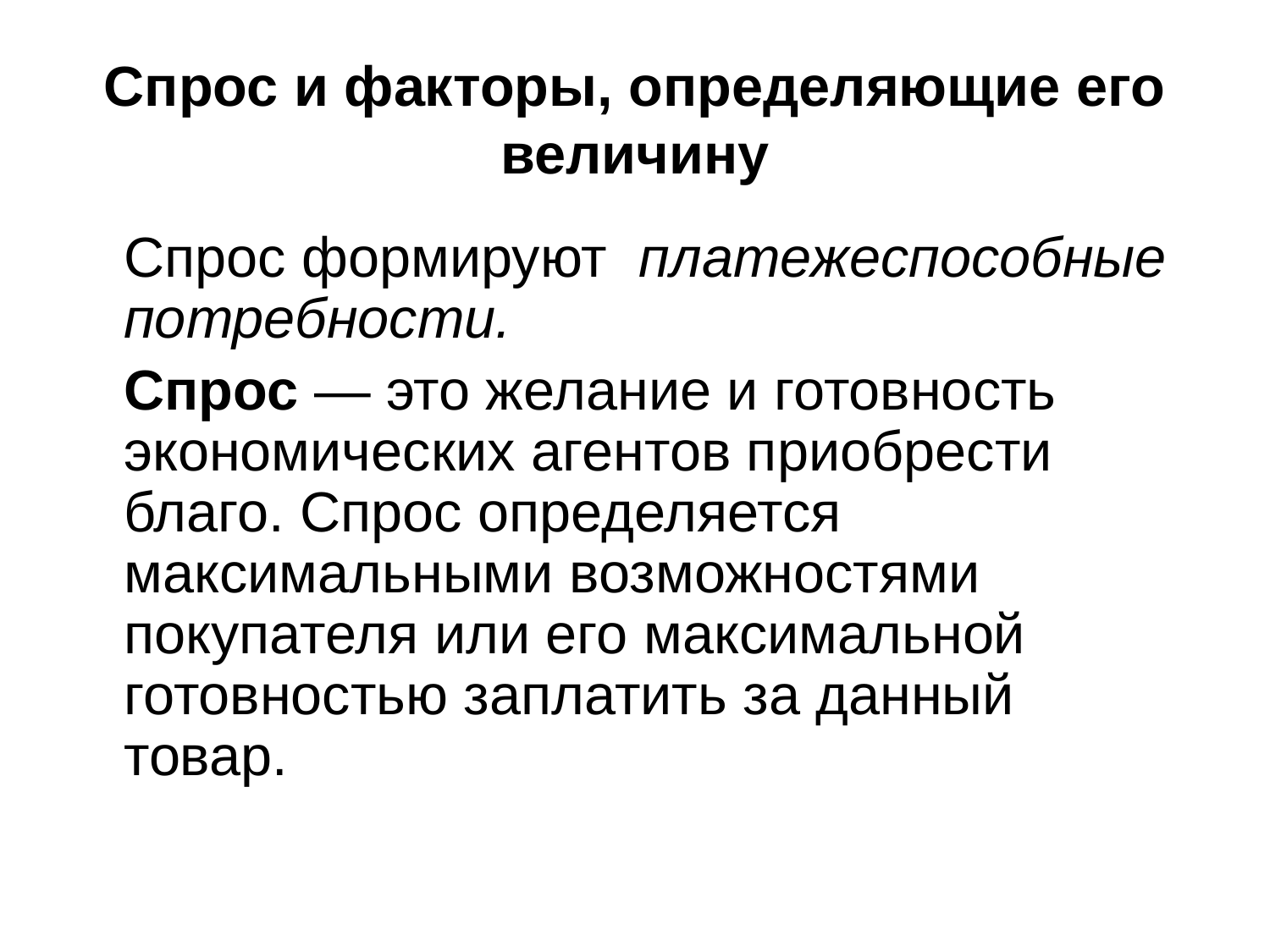

# Спрос и факторы, определяющие его величину
	Спрос формируют  платежеспособные потребности.
	Спрос — это желание и готовность экономических агентов приобрести благо. Спрос определяется максимальными возможностями покупателя или его максимальной готовностью заплатить за данный товар.